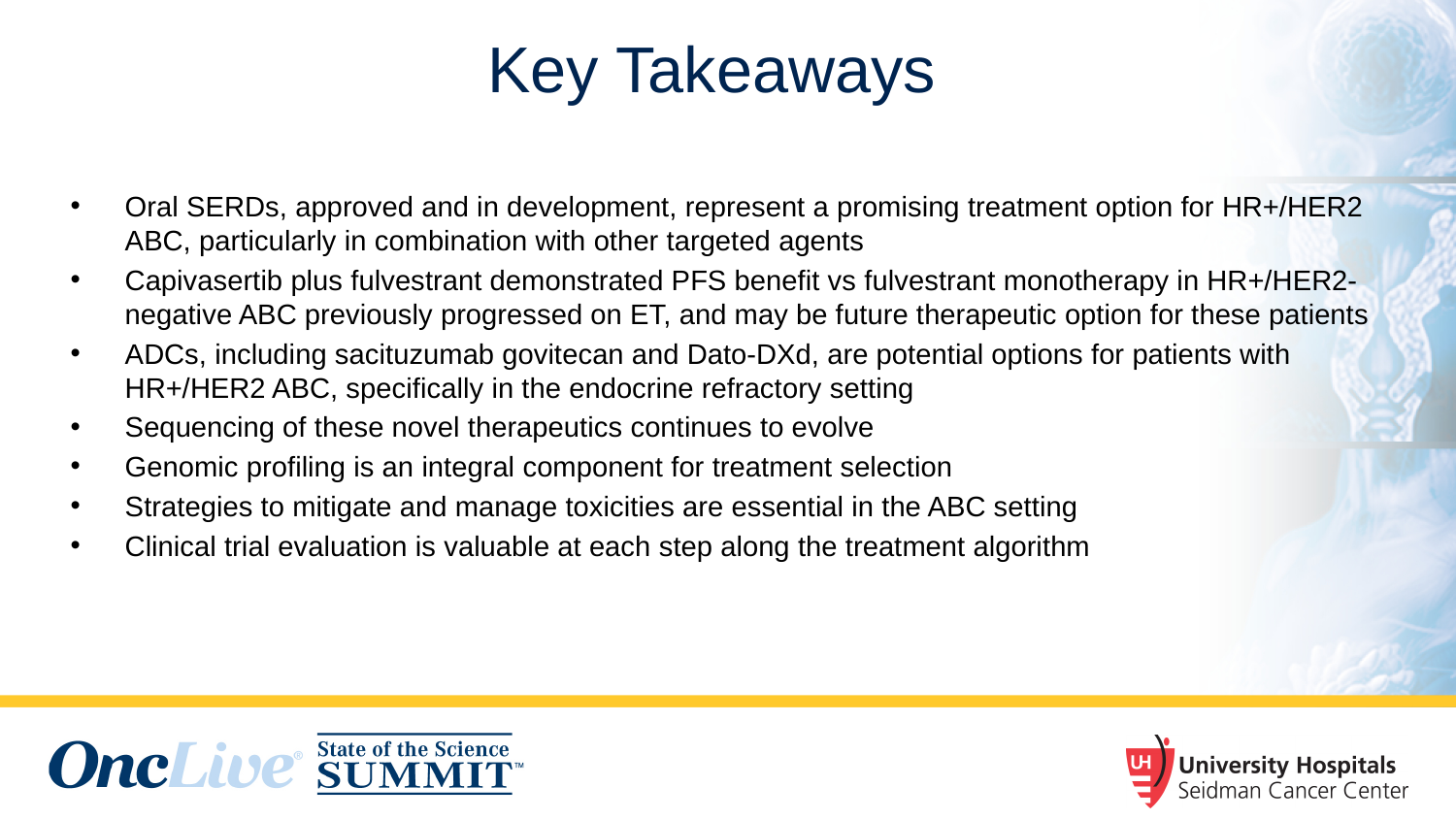

# Key Takeaways
Oral SERDs, approved and in development, represent a promising treatment option for HR+/HER2 ABC, particularly in combination with other targeted agents
Capivasertib plus fulvestrant demonstrated PFS benefit vs fulvestrant monotherapy in HR+/HER2-negative ABC previously progressed on ET, and may be future therapeutic option for these patients
ADCs, including sacituzumab govitecan and Dato-DXd, are potential options for patients with HR+/HER2 ABC, specifically in the endocrine refractory setting
Sequencing of these novel therapeutics continues to evolve
Genomic profiling is an integral component for treatment selection
Strategies to mitigate and manage toxicities are essential in the ABC setting
Clinical trial evaluation is valuable at each step along the treatment algorithm